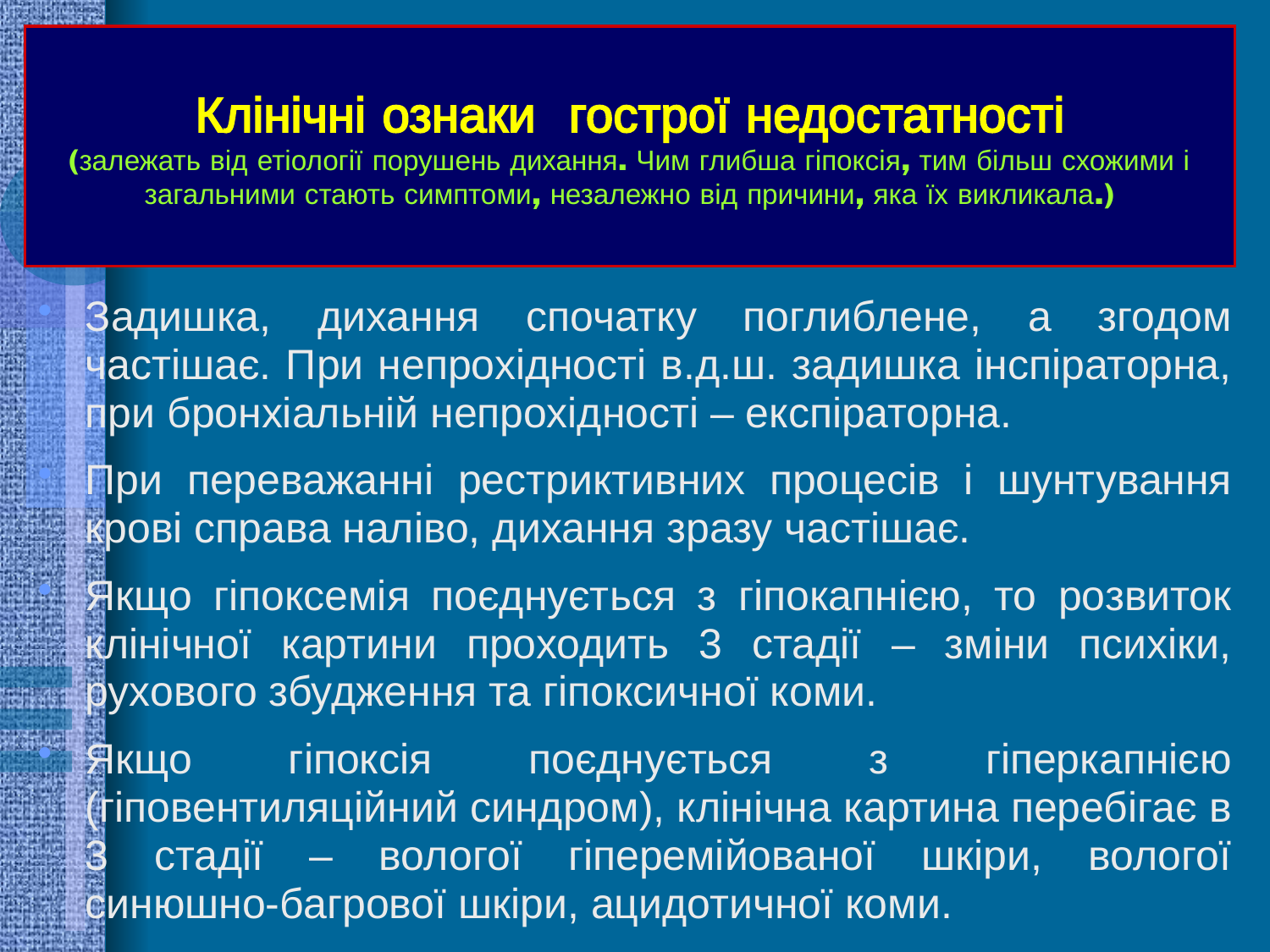

# Клінічні ознаки  гострої недостатності (залежать від етіології порушень дихання. Чим глибша гіпоксія, тим більш схожими і загальними стають симптоми, незалежно від причини, яка їх викликала.)
Задишка, дихання спочатку поглиблене, а згодом частішає. При непрохідності в.д.ш. задишка інспіраторна, при бронхіальній непрохідності – експіраторна.
При переважанні рестриктивних процесів і шунтування крові справа наліво, дихання зразу частішає.
Якщо гіпоксемія поєднується з гіпокапнією, то розвиток клінічної картини проходить 3 стадії – зміни психіки, рухового збудження та гіпоксичної коми.
Якщо гіпоксія поєднується з гіперкапнією (гіповентиляційний синдром), клінічна картина перебігає в 3 стадії – вологої гіперемійованої шкіри, вологої синюшно-багрової шкіри, ацидотичної коми.